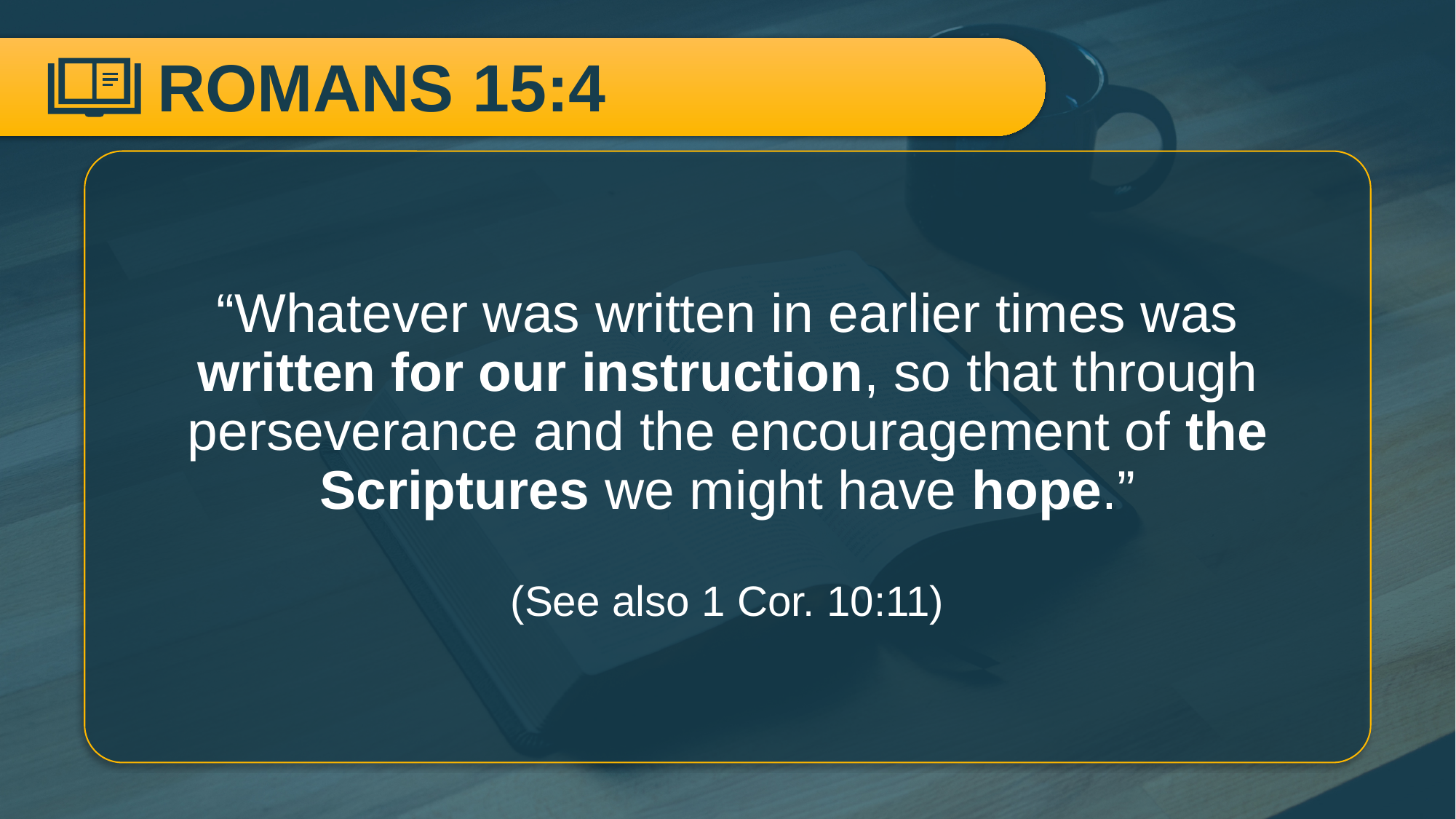

# ROMANS 15:4
“Whatever was written in earlier times was written for our instruction, so that through perseverance and the encouragement of the Scriptures we might have hope.”
(See also 1 Cor. 10:11)